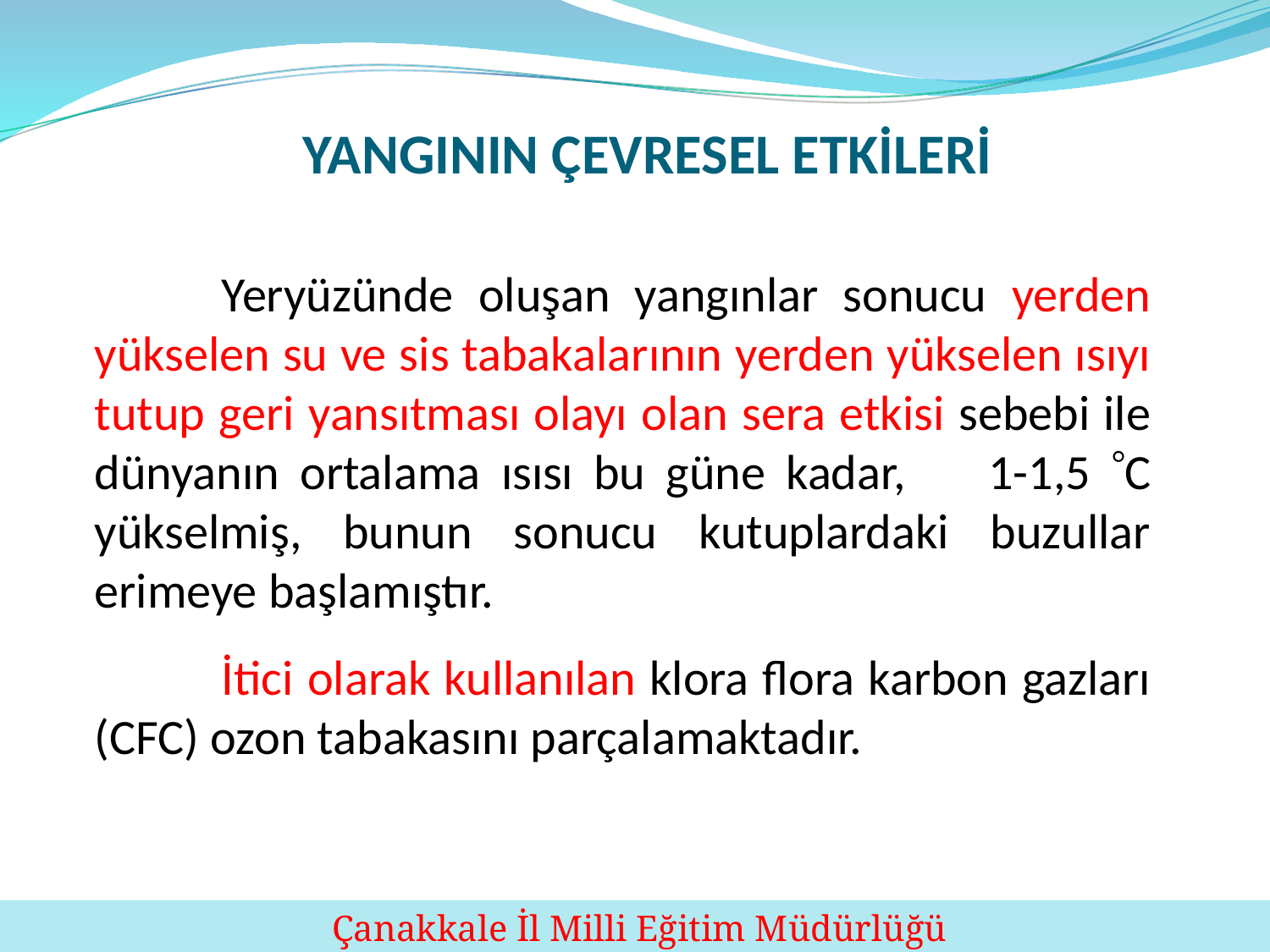

YANGININ ÇEVRESEL ETKİLERİ
		Yeryüzünde oluşan yangınlar sonucu yerden yükselen su ve sis tabakalarının yerden yükselen ısıyı tutup geri yansıtması olayı olan sera etkisi sebebi ile dünyanın ortalama ısısı bu güne kadar,    1-1,5 °C yükselmiş, bunun sonucu kutuplardaki buzullar erimeye başlamıştır.
		İtici olarak kullanılan klora flora karbon gazları (CFC) ozon tabakasını parçalamaktadır.
98
 Çanakkale İl Milli Eğitim Müdürlüğü